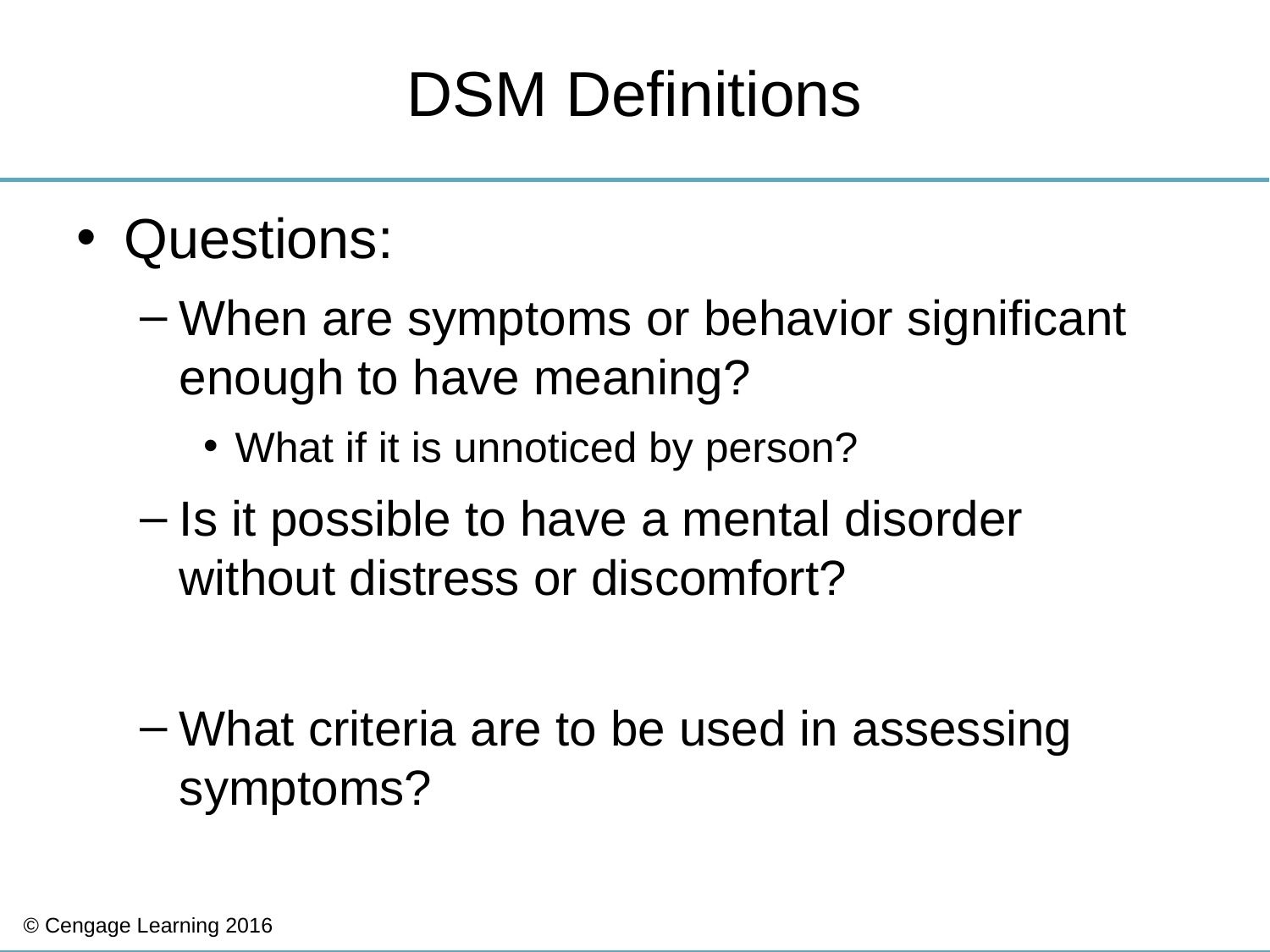

# DSM Definitions
Questions:
When are symptoms or behavior significant enough to have meaning?
What if it is unnoticed by person?
Is it possible to have a mental disorder without distress or discomfort?

What criteria are to be used in assessing symptoms?